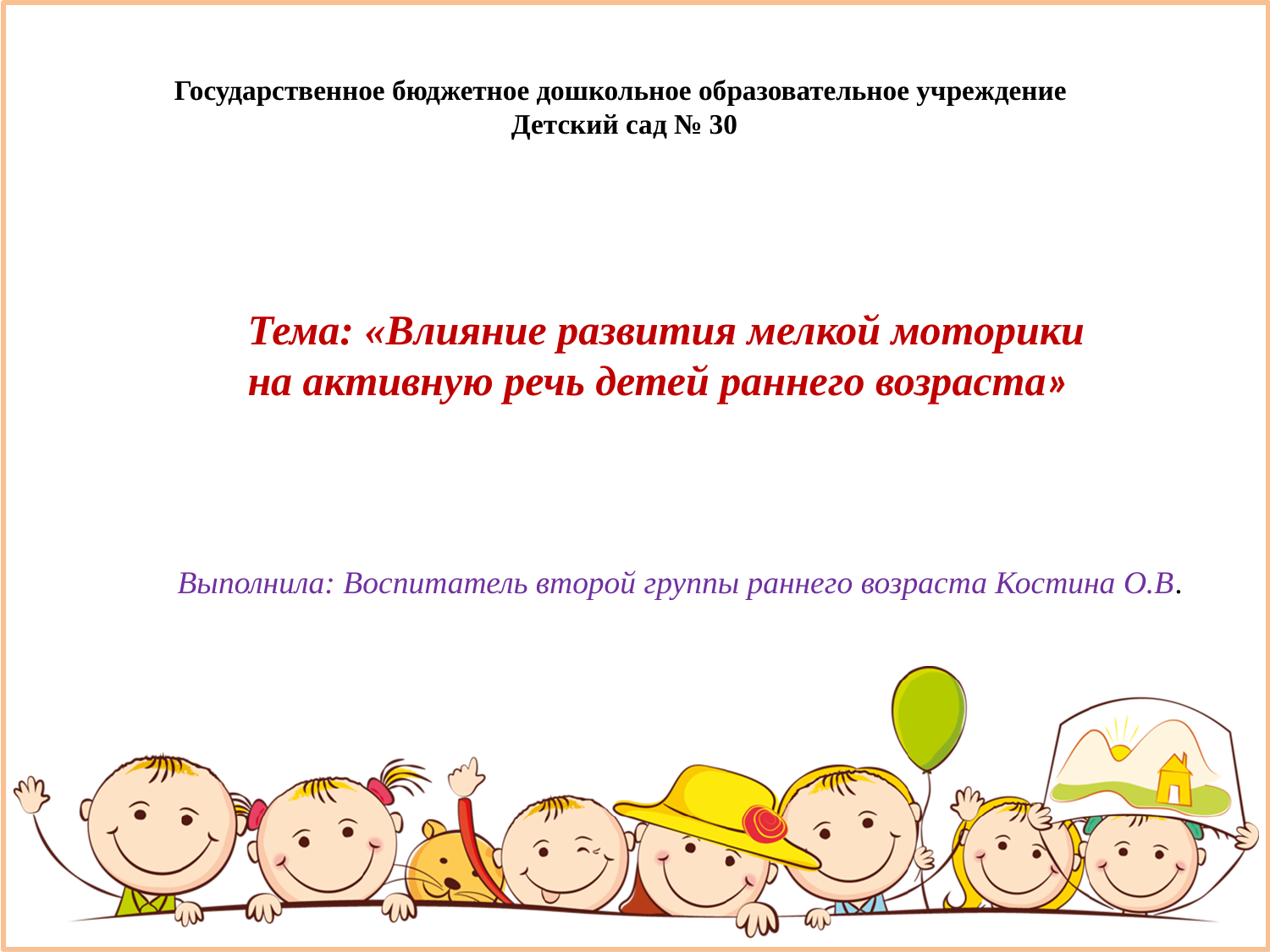

# Государственное бюджетное дошкольное образовательное учреждение Детский сад № 30
Тема: «Влияние развития мелкой моторики на активную речь детей раннего возраста»
Выполнила: Воспитатель второй группы раннего возраста Костина О.В.